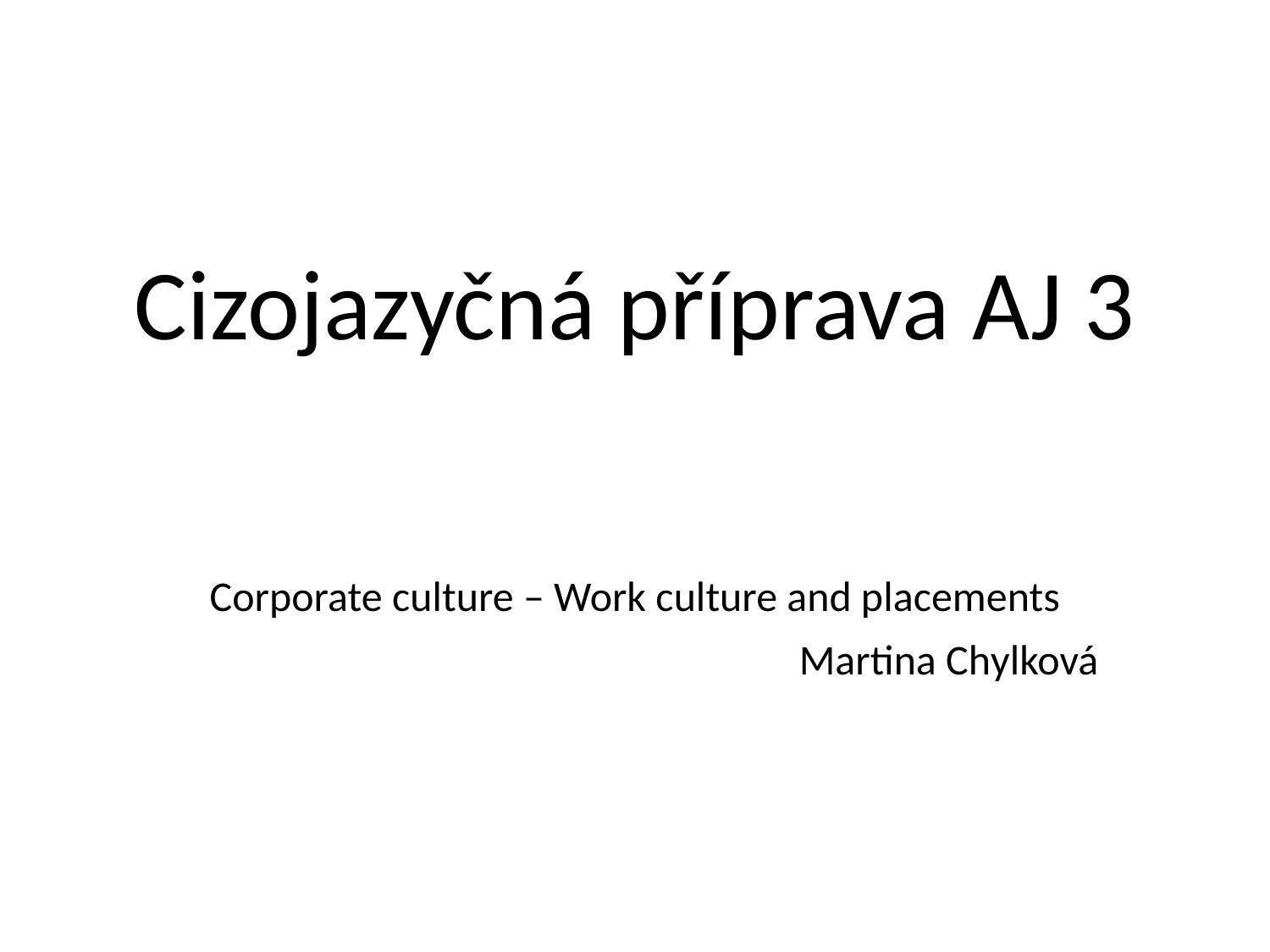

# Cizojazyčná příprava AJ 3

Corporate culture – Work culture and placements
Martina Chylková